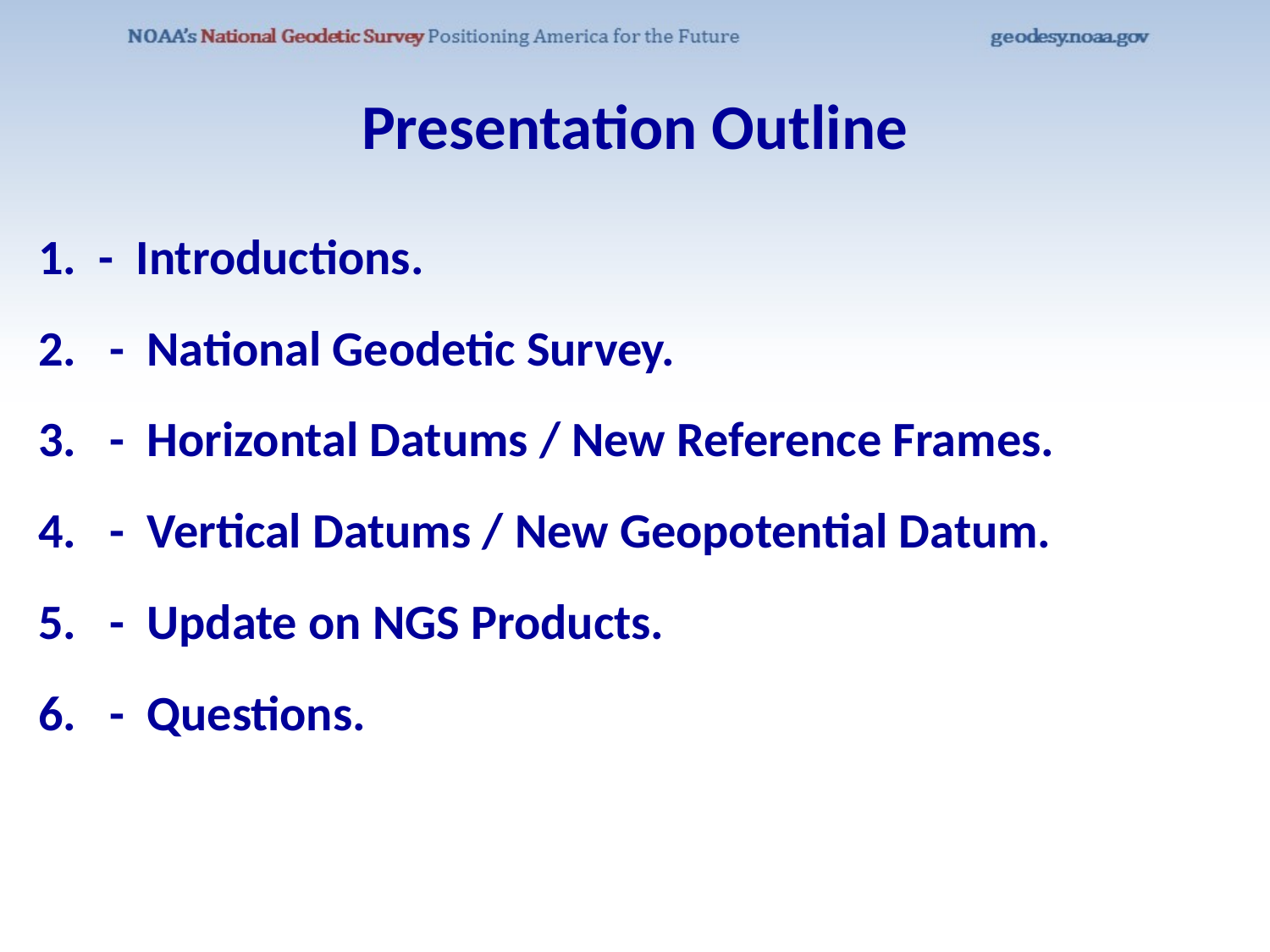

# Presentation Outline
1.  -  Introductions.

-  National Geodetic Survey.

-  Horizontal Datums / New Reference Frames.

-  Vertical Datums / New Geopotential Datum.

-  Update on NGS Products.

-  Questions.